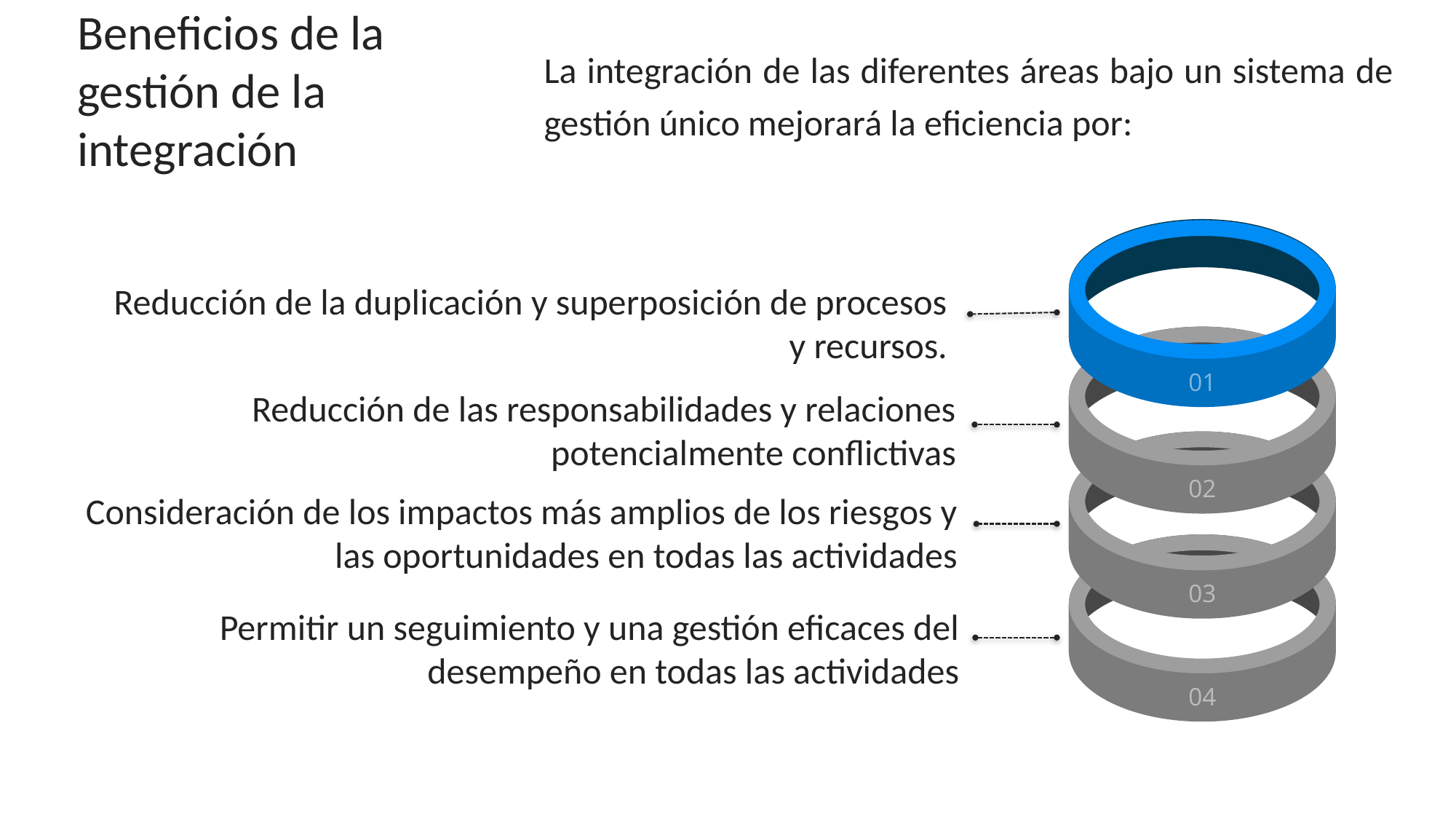

Beneficios de la gestión de la integración
La integración de las diferentes áreas bajo un sistema de gestión único mejorará la eficiencia por:

01
Reducción de la duplicación y superposición de procesos y recursos.

02
Reducción de las responsabilidades y relaciones potencialmente conflictivas

03
Consideración de los impactos más amplios de los riesgos y las oportunidades en todas las actividades

04
Permitir un seguimiento y una gestión eficaces del desempeño en todas las actividades